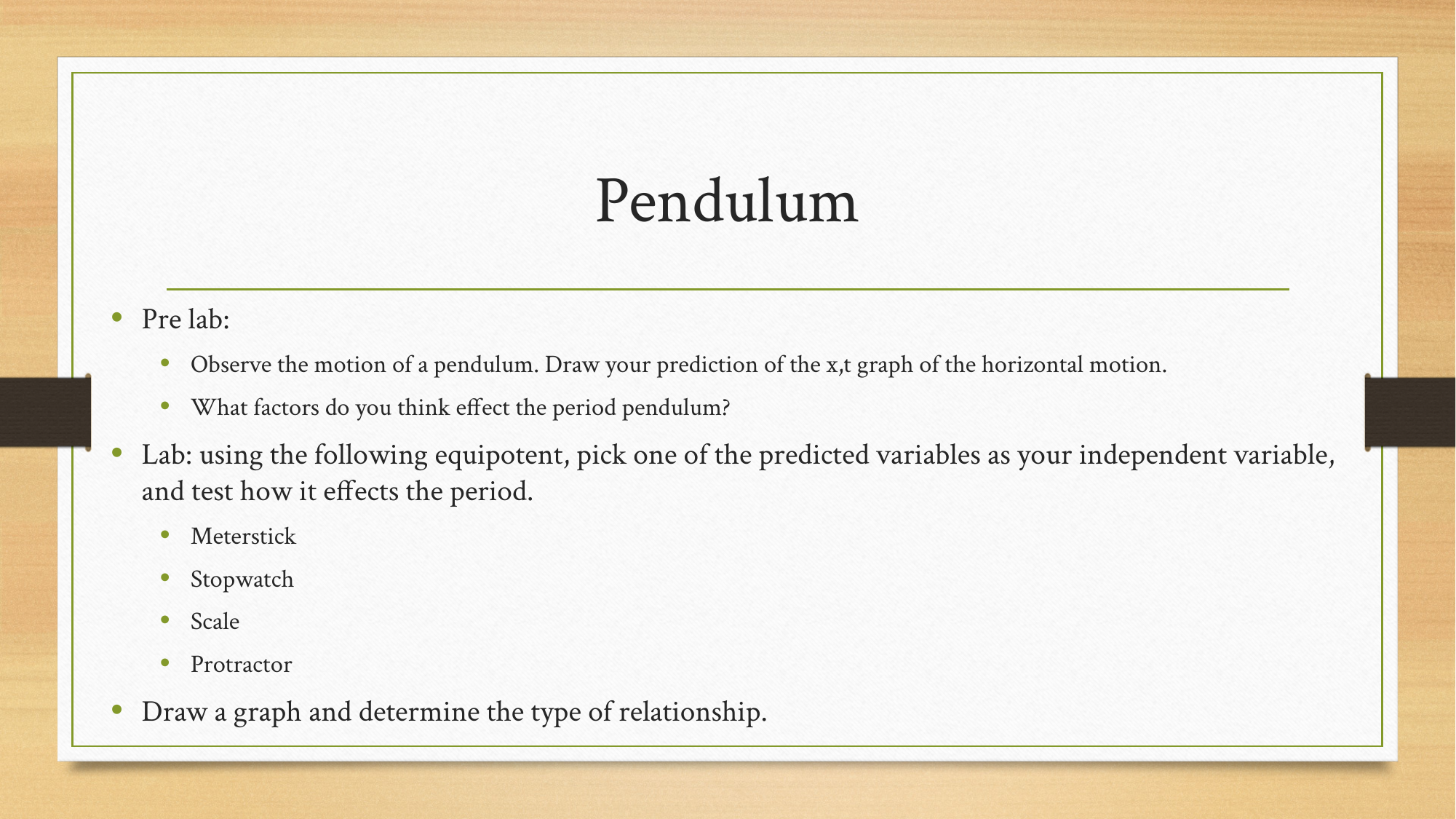

# Pendulum
Pre lab:
Observe the motion of a pendulum. Draw your prediction of the x,t graph of the horizontal motion.
What factors do you think effect the period pendulum?
Lab: using the following equipotent, pick one of the predicted variables as your independent variable, and test how it effects the period.
Meterstick
Stopwatch
Scale
Protractor
Draw a graph and determine the type of relationship.